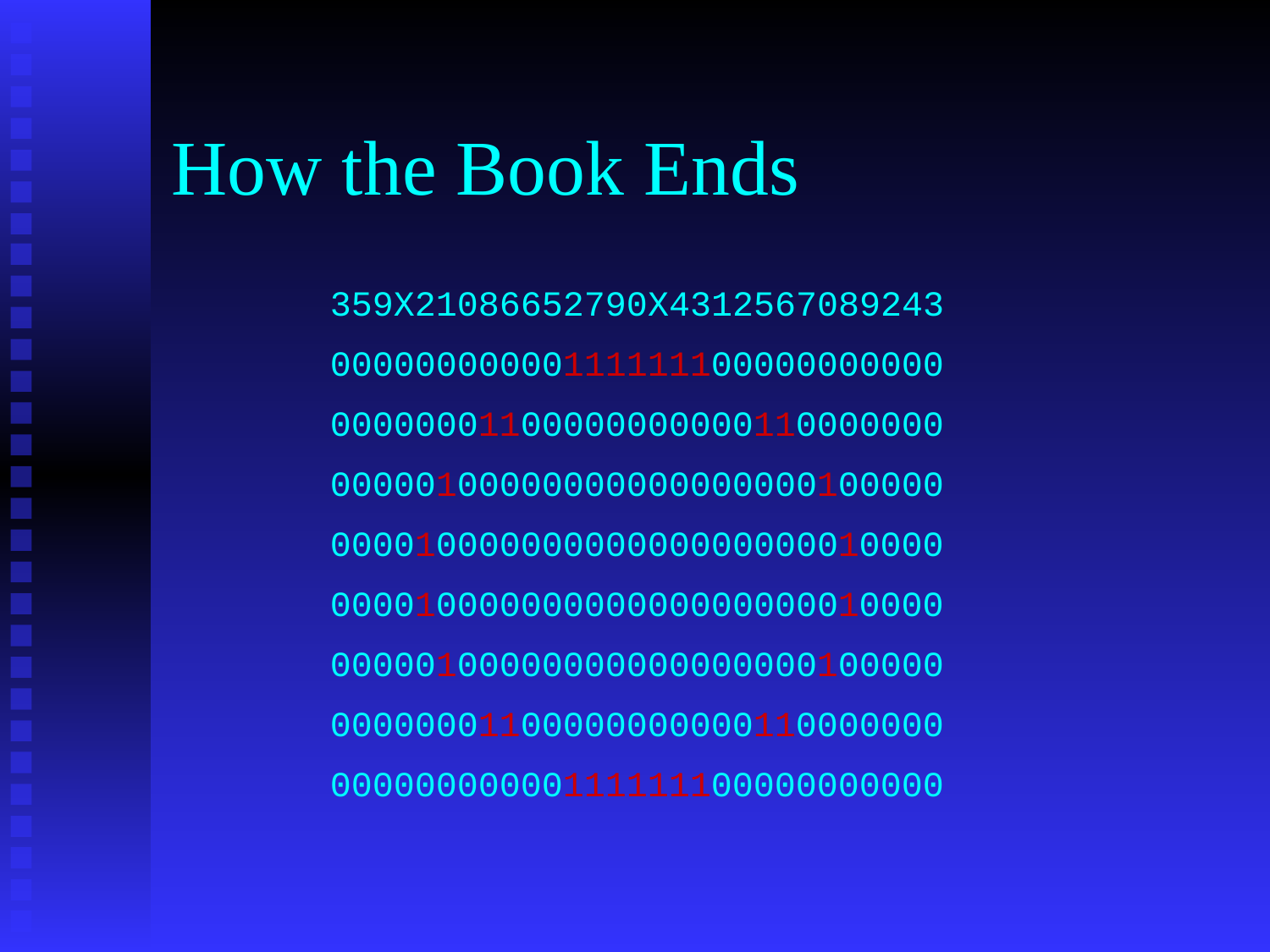

# How the Book Ends
359X21086652790X4312567089243
00000000000111111100000000000
00000001100000000000110000000
00000100000000000000000100000
00001000000000000000000010000
00001000000000000000000010000
00000100000000000000000100000
00000001100000000000110000000
00000000000111111100000000000